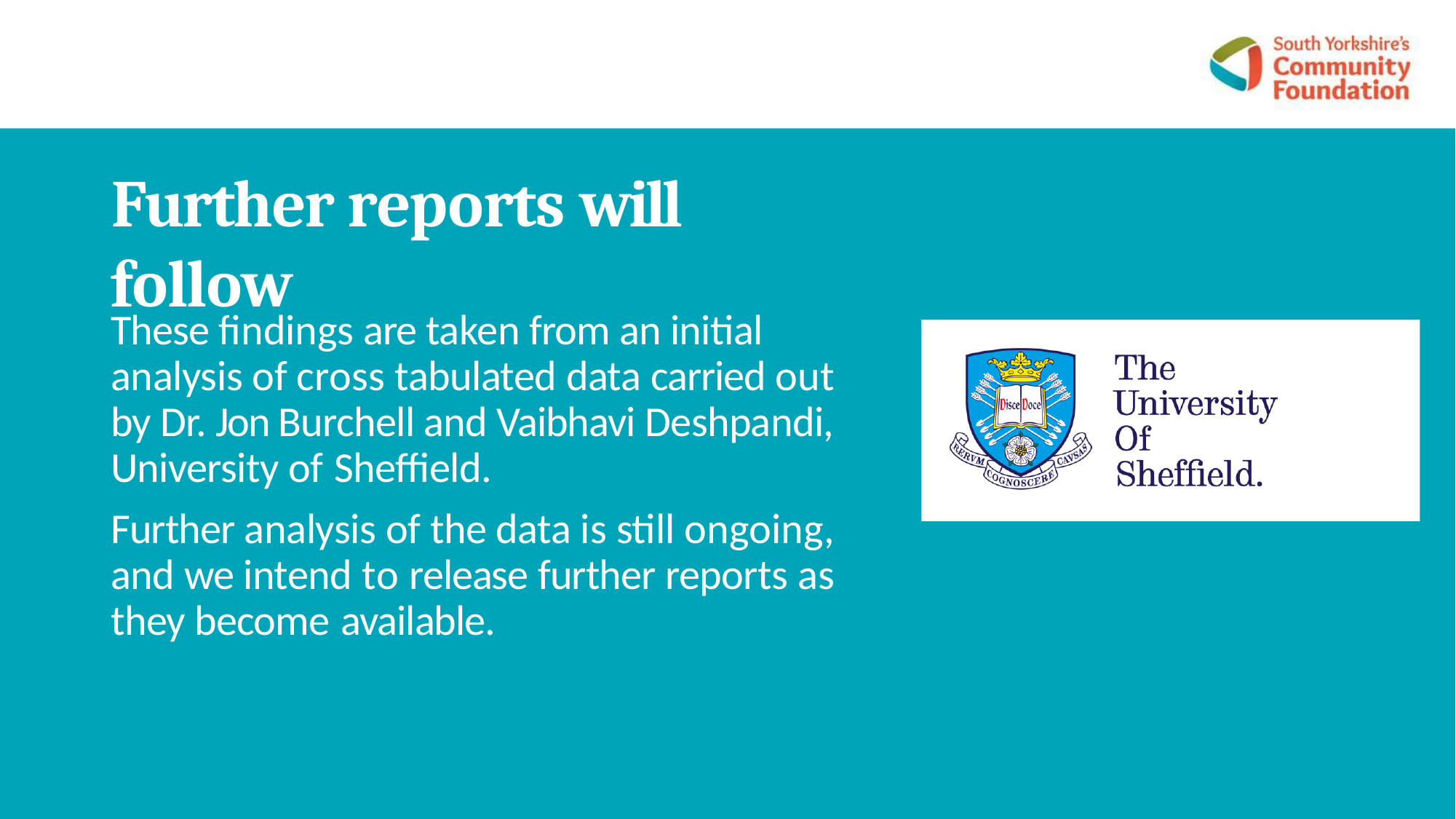

# Further reports will follow
These findings are taken from an initial  analysis of cross tabulated data carried out  by Dr. Jon Burchell and Vaibhavi Deshpandi,  University of Sheffield.
Further analysis of the data is still ongoing,  and we intend to release further reports as  they become available.